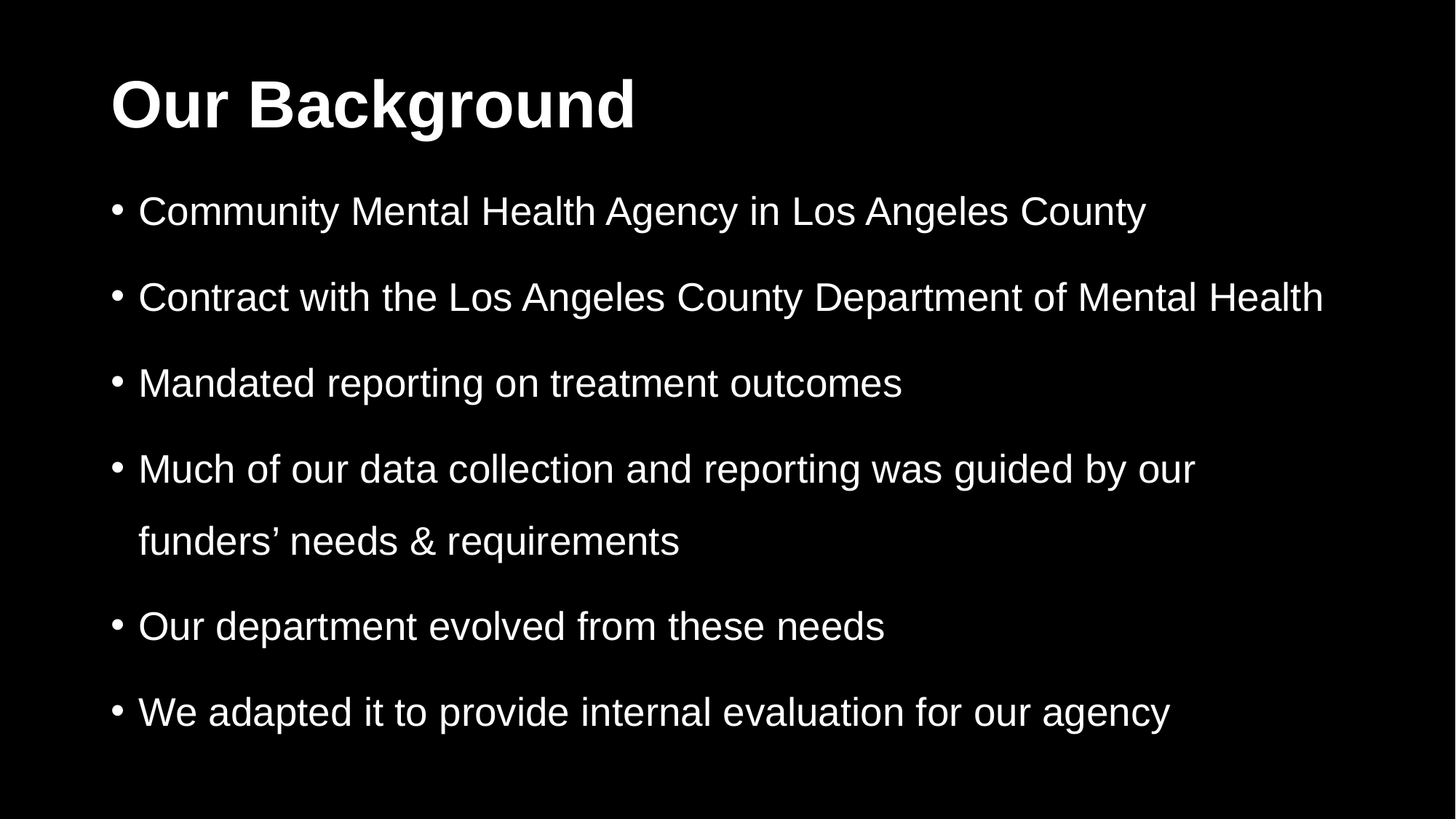

# Our Background
Community Mental Health Agency in Los Angeles County
Contract with the Los Angeles County Department of Mental Health
Mandated reporting on treatment outcomes
Much of our data collection and reporting was guided by our funders’ needs & requirements
Our department evolved from these needs
We adapted it to provide internal evaluation for our agency